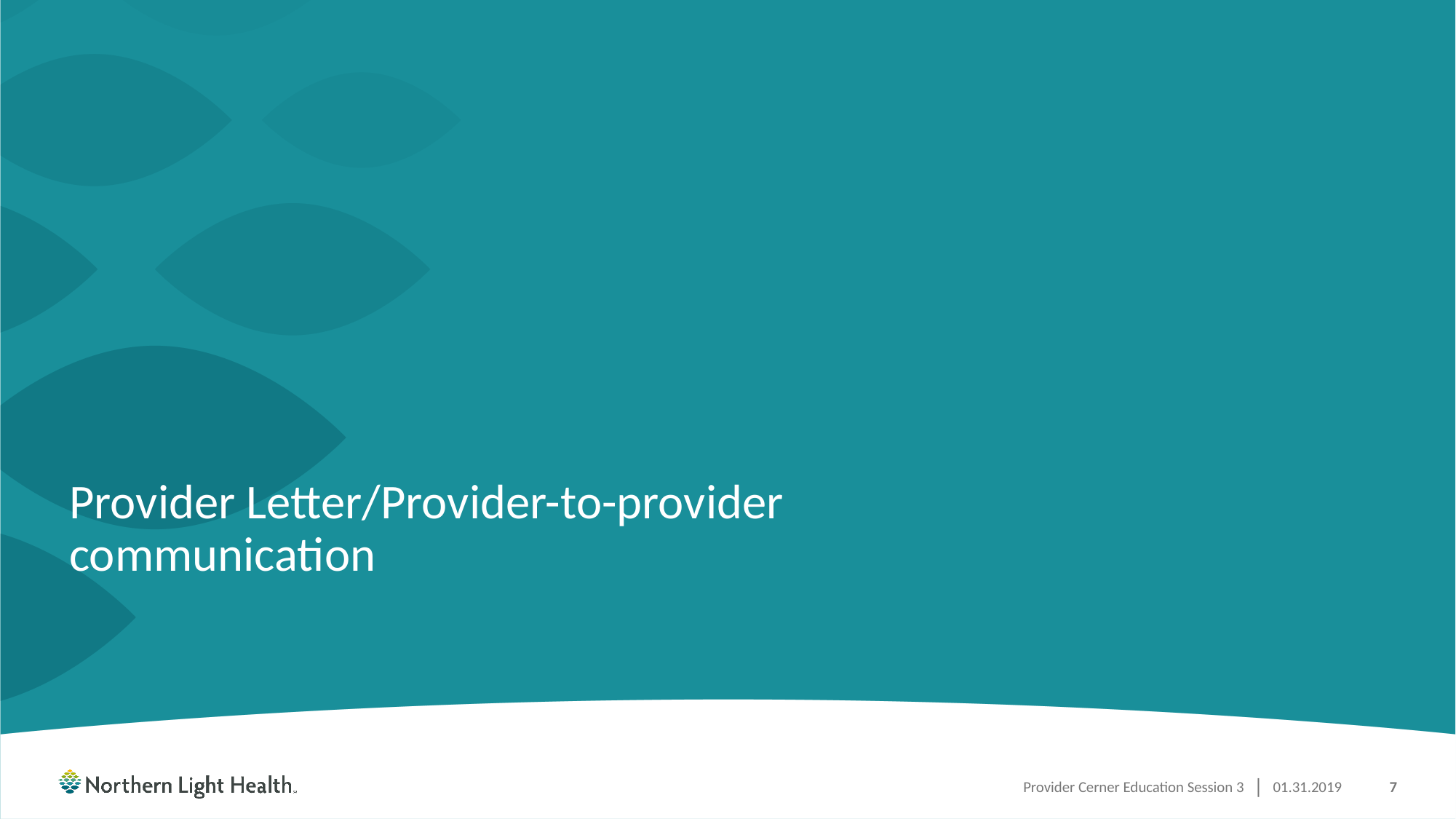

# Provider Letter/Provider-to-provider communication
Provider Cerner Education Session 3
01.31.2019
7